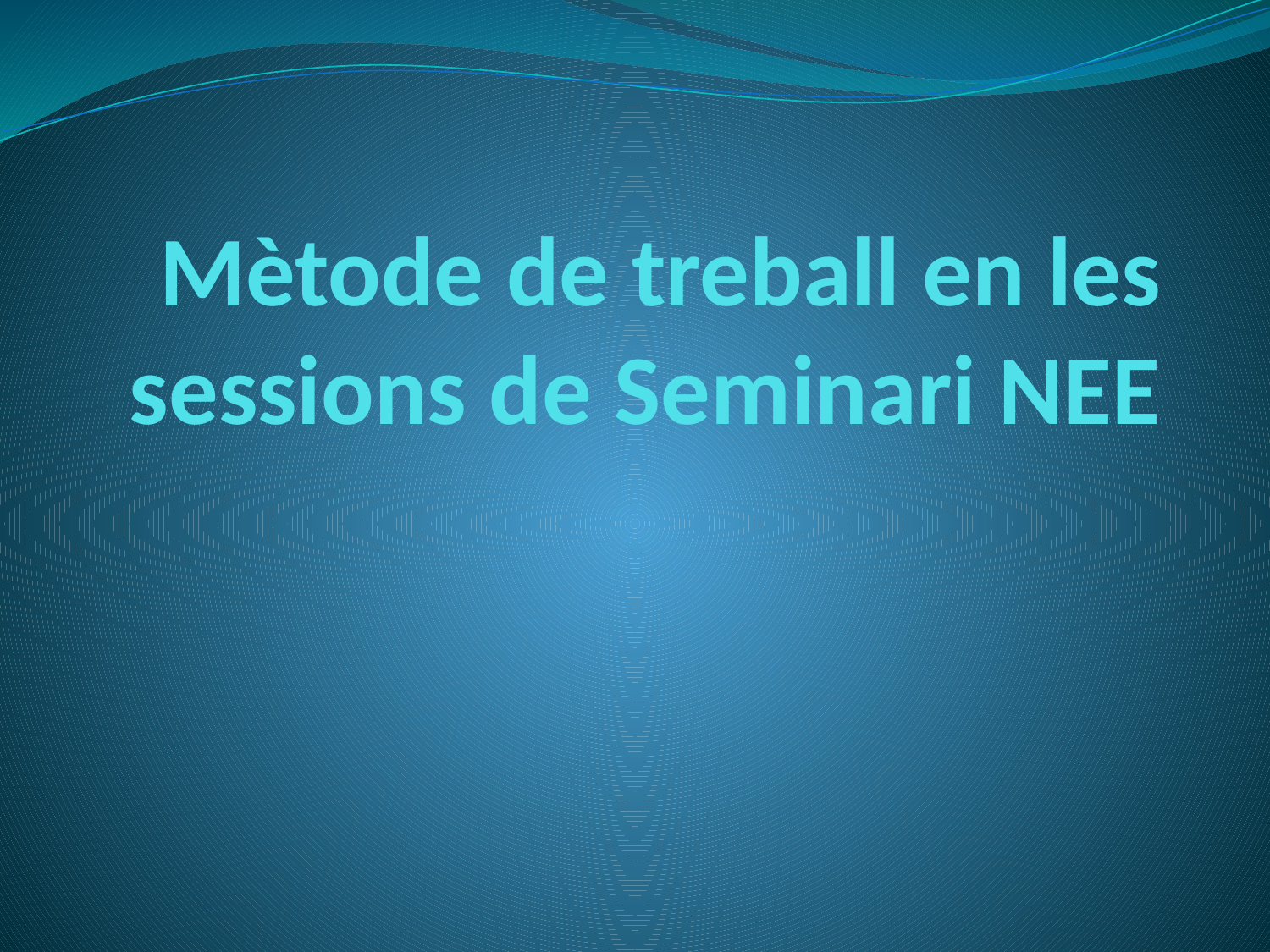

# Mètode de treball en les sessions de Seminari NEE